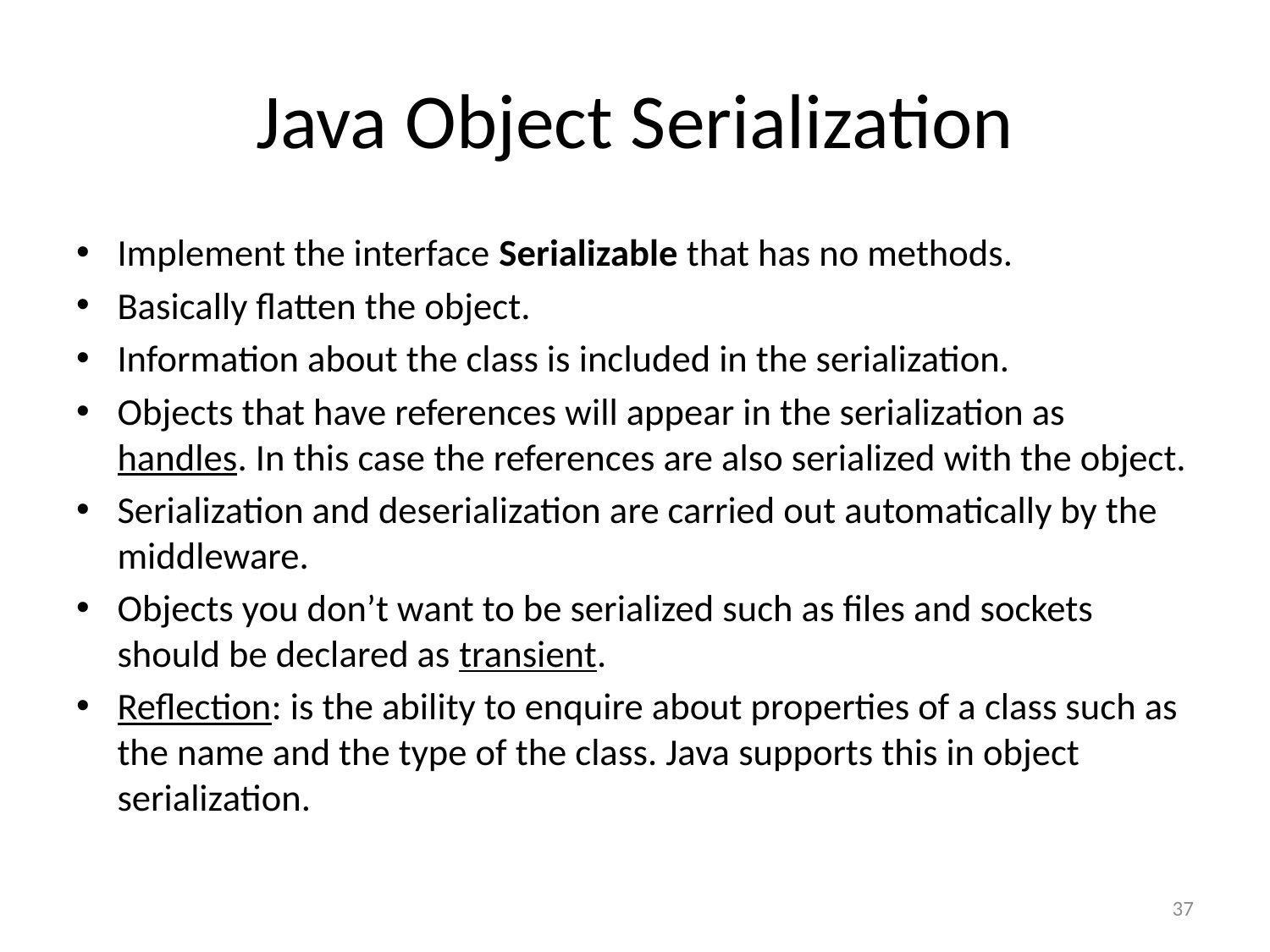

# Java Object Serialization
Implement the interface Serializable that has no methods.
Basically flatten the object.
Information about the class is included in the serialization.
Objects that have references will appear in the serialization as handles. In this case the references are also serialized with the object.
Serialization and deserialization are carried out automatically by the middleware.
Objects you don’t want to be serialized such as files and sockets should be declared as transient.
Reflection: is the ability to enquire about properties of a class such as the name and the type of the class. Java supports this in object serialization.
37